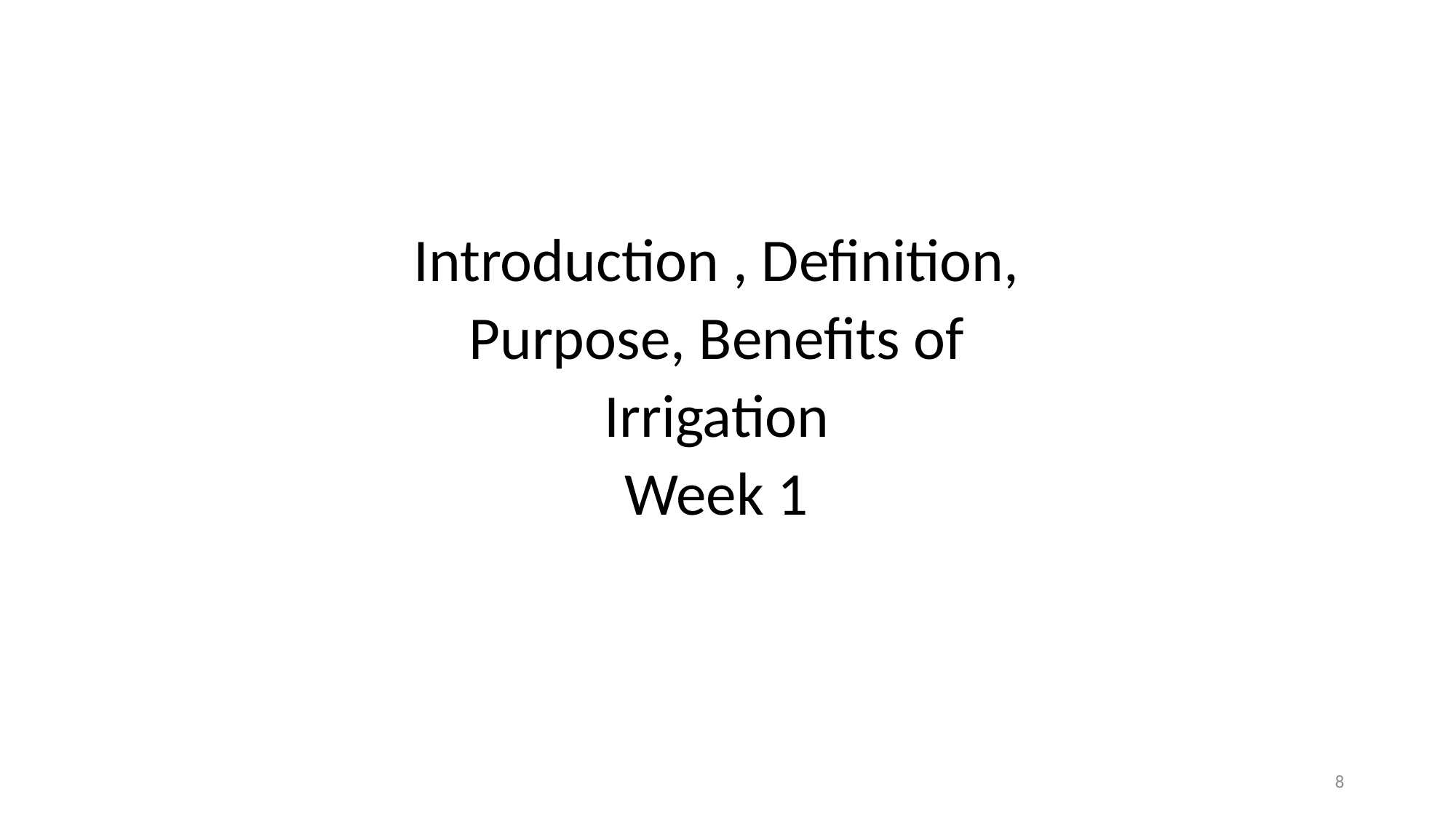

Introduction , Definition, Purpose, Benefits of Irrigation
Week 1
8